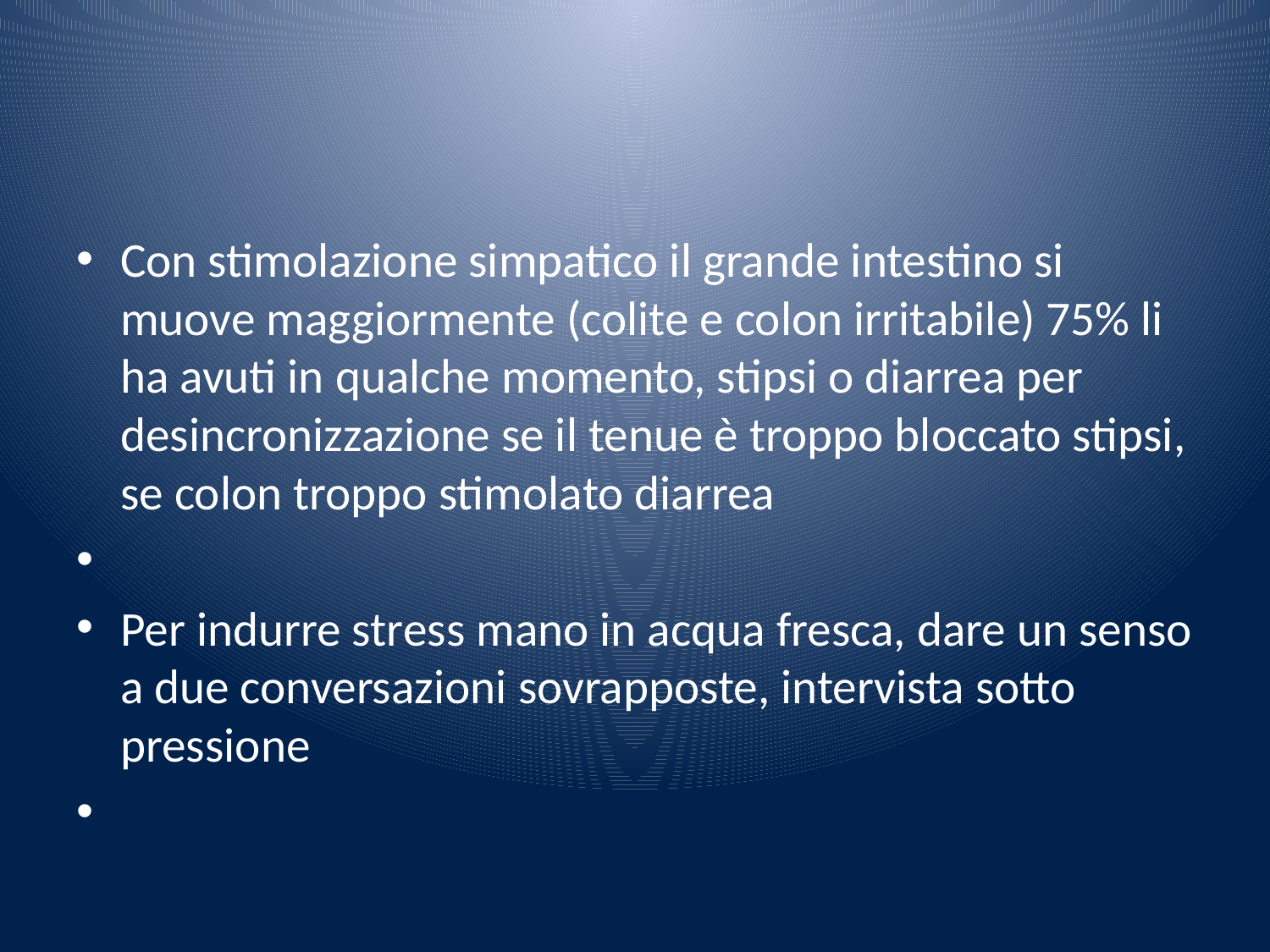

#
Con stimolazione simpatico il grande intestino si muove maggiormente (colite e colon irritabile) 75% li ha avuti in qualche momento, stipsi o diarrea per desincronizzazione se il tenue è troppo bloccato stipsi, se colon troppo stimolato diarrea

Per indurre stress mano in acqua fresca, dare un senso a due conversazioni sovrapposte, intervista sotto pressione